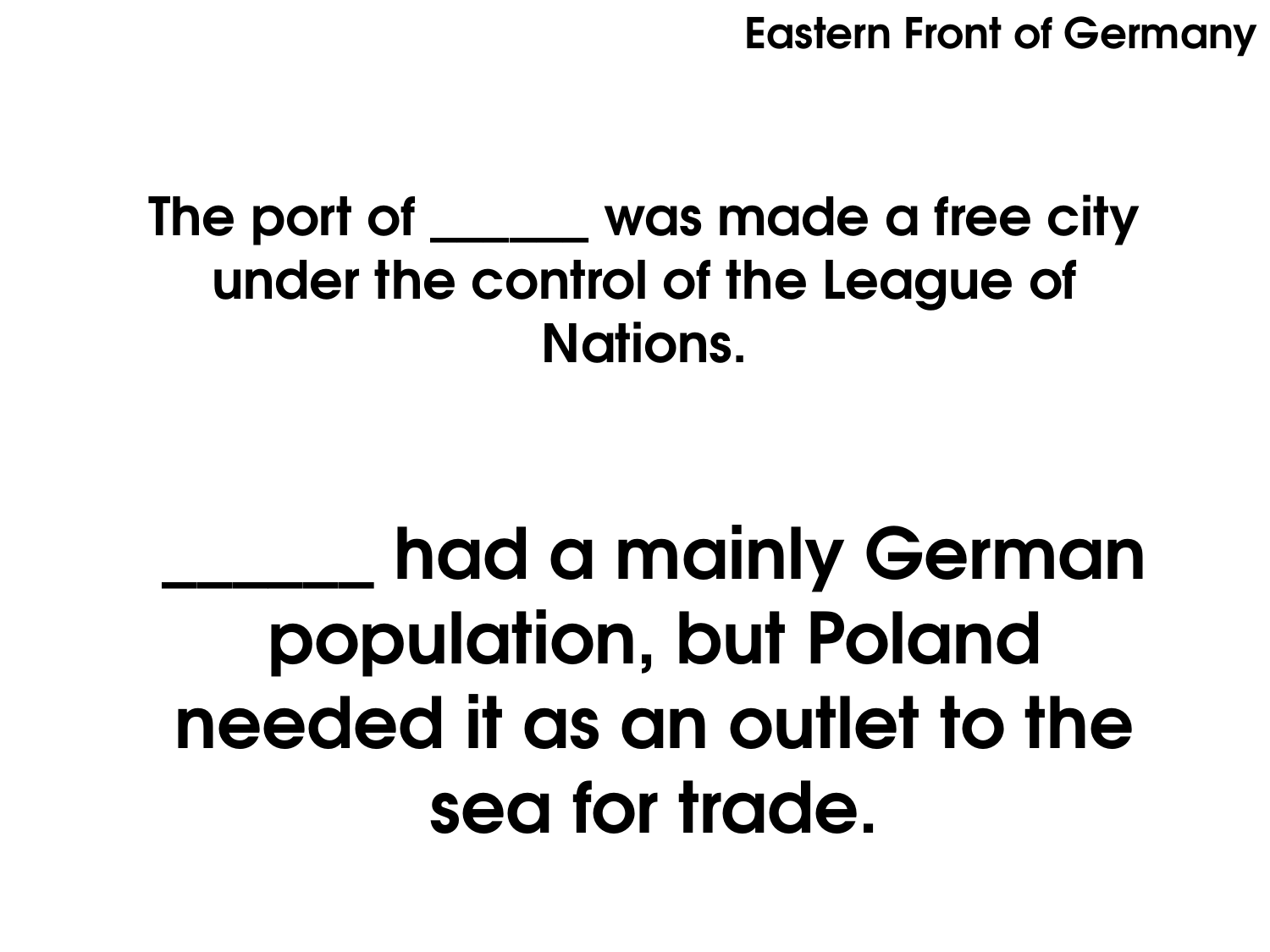

Eastern Front of Germany
# The port of ______ was made a free city under the control of the League of Nations.
______ had a mainly German population, but Poland needed it as an outlet to the sea for trade.